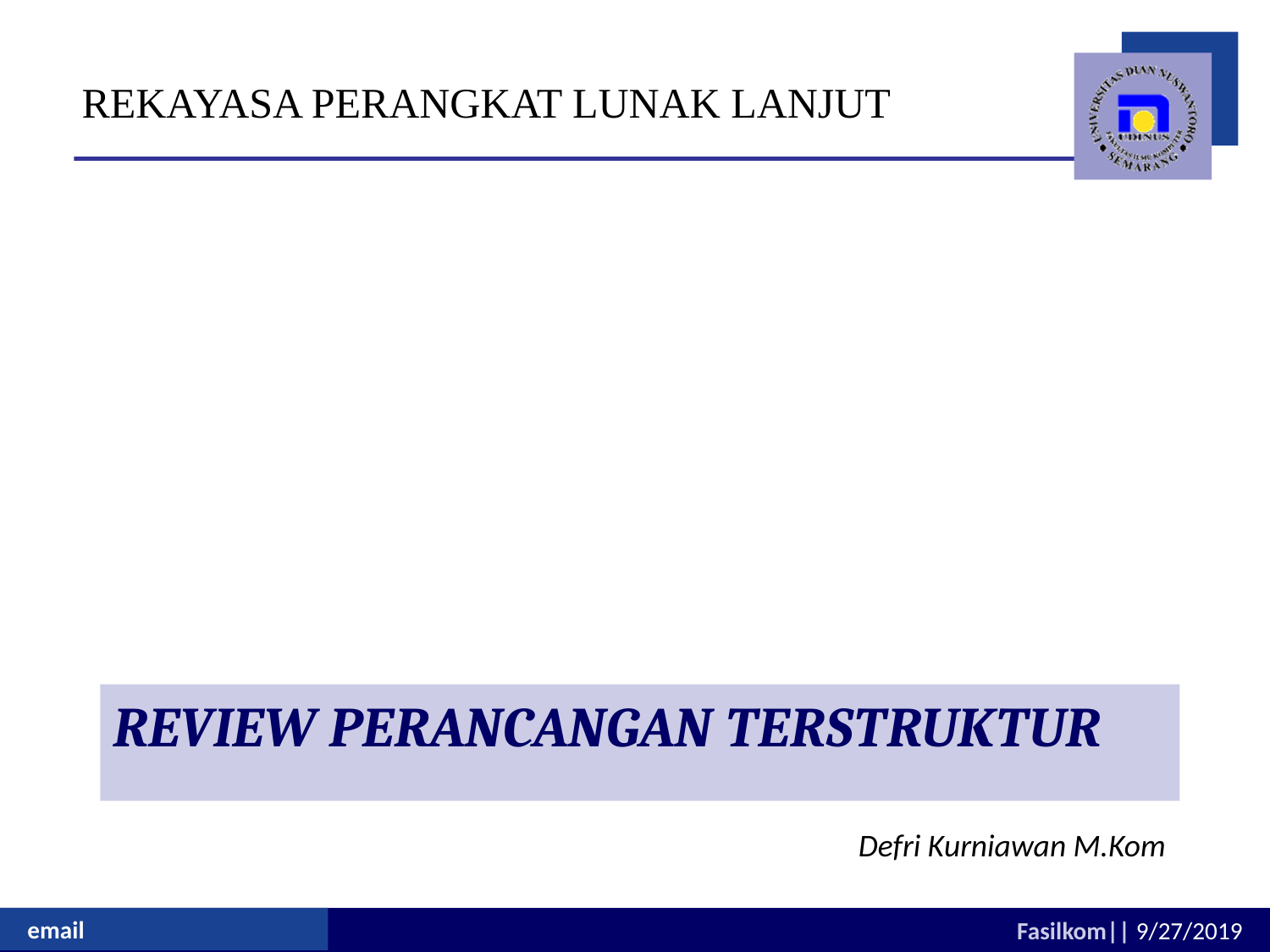

REKAYASA PERANGKAT LUNAK LANJUT
# REVIEW PERANCANGAN TERSTRUKTUR
Defri Kurniawan M.Kom